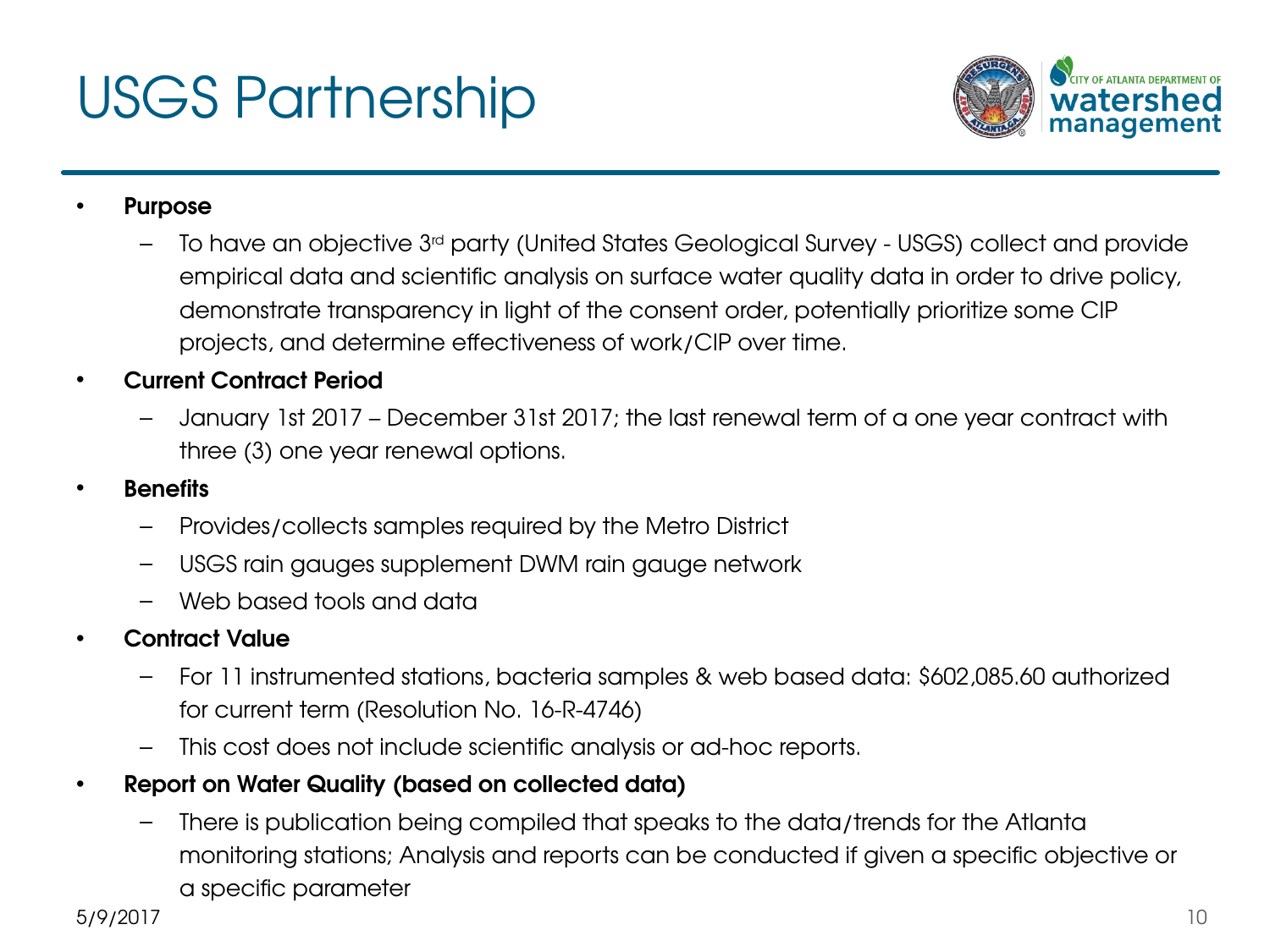

# USGS Partnership
Purpose
To have an objective 3rd party (United States Geological Survey - USGS) collect and provide empirical data and scientific analysis on surface water quality data in order to drive policy, demonstrate transparency in light of the consent order, potentially prioritize some CIP projects, and determine effectiveness of work/CIP over time.
Current Contract Period
January 1st 2017 – December 31st 2017; the last renewal term of a one year contract with three (3) one year renewal options.
Benefits
Provides/collects samples required by the Metro District
USGS rain gauges supplement DWM rain gauge network
Web based tools and data
Contract Value
For 11 instrumented stations, bacteria samples & web based data: $602,085.60 authorized for current term (Resolution No. 16-R-4746)
This cost does not include scientific analysis or ad-hoc reports.
Report on Water Quality (based on collected data)
There is publication being compiled that speaks to the data/trends for the Atlanta monitoring stations; Analysis and reports can be conducted if given a specific objective or a specific parameter